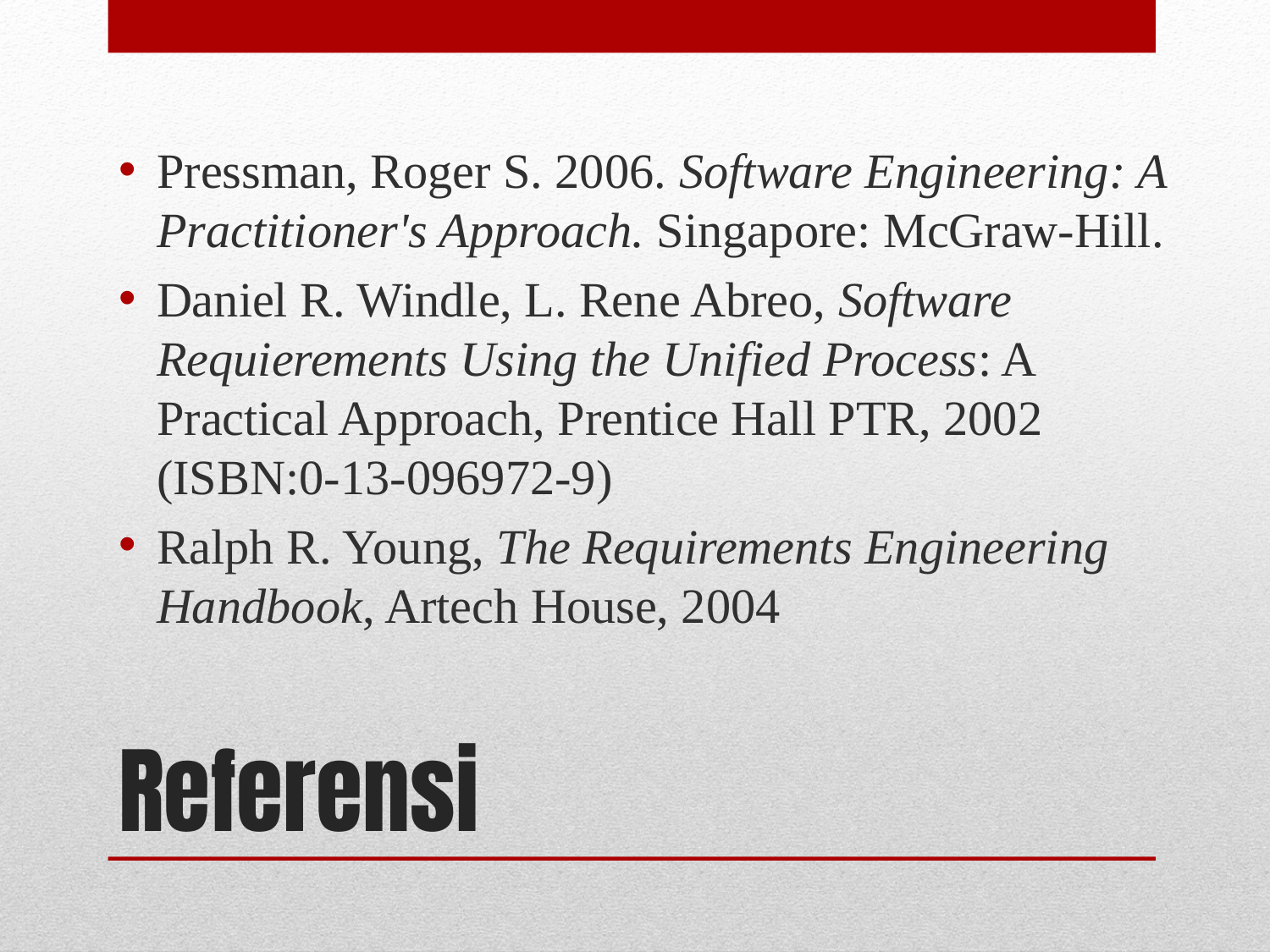

Pressman, Roger S. 2006. Software Engineering: A Practitioner's Approach. Singapore: McGraw-Hill.
Daniel R. Windle, L. Rene Abreo, Software Requierements Using the Unified Process: A Practical Approach, Prentice Hall PTR, 2002 (ISBN:0-13-096972-9)
Ralph R. Young, The Requirements Engineering Handbook, Artech House, 2004
# Referensi